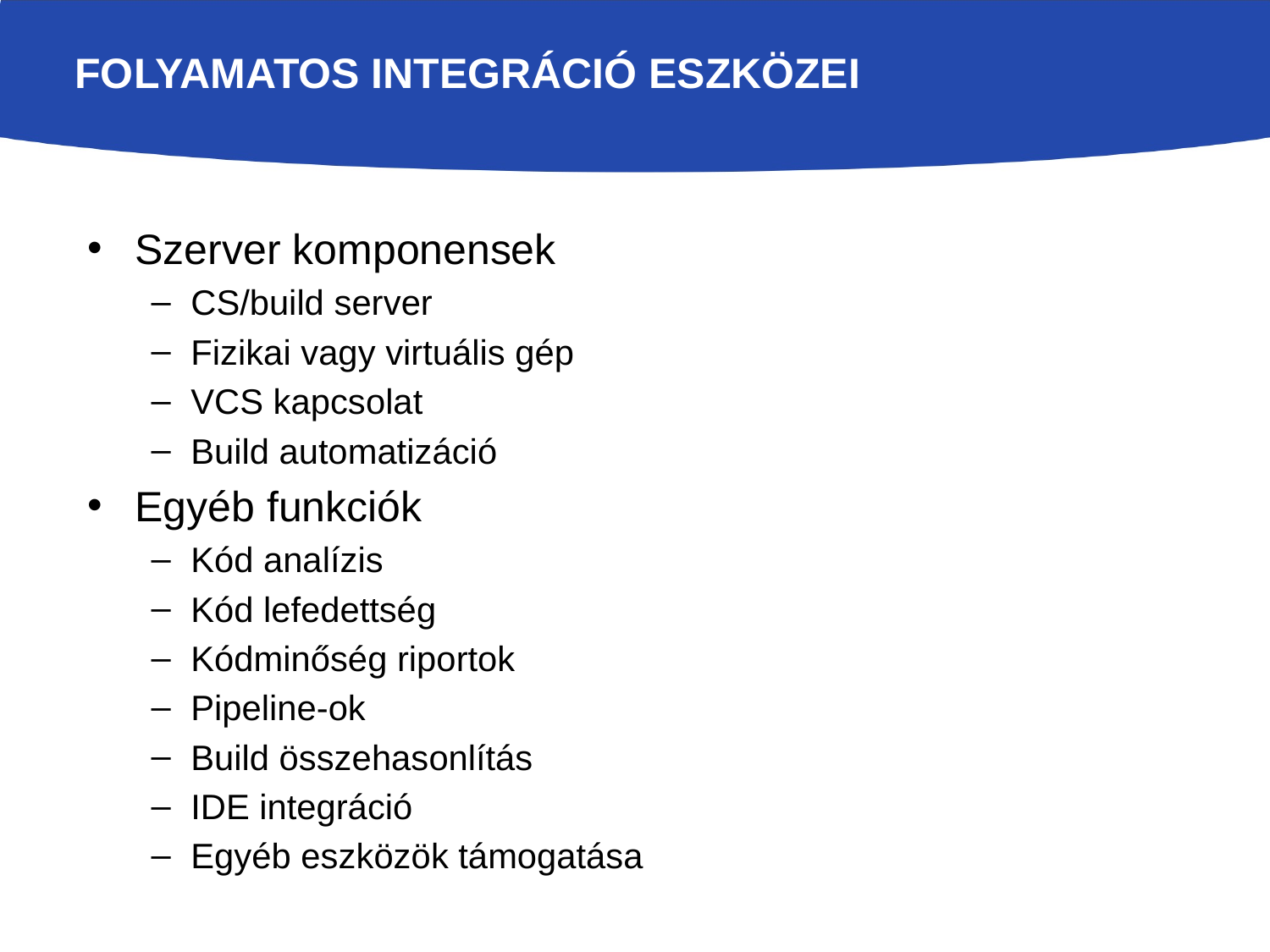

# Folyamatos integráció eszközei
Szerver komponensek
CS/build server
Fizikai vagy virtuális gép
VCS kapcsolat
Build automatizáció
Egyéb funkciók
Kód analízis
Kód lefedettség
Kódminőség riportok
Pipeline-ok
Build összehasonlítás
IDE integráció
Egyéb eszközök támogatása